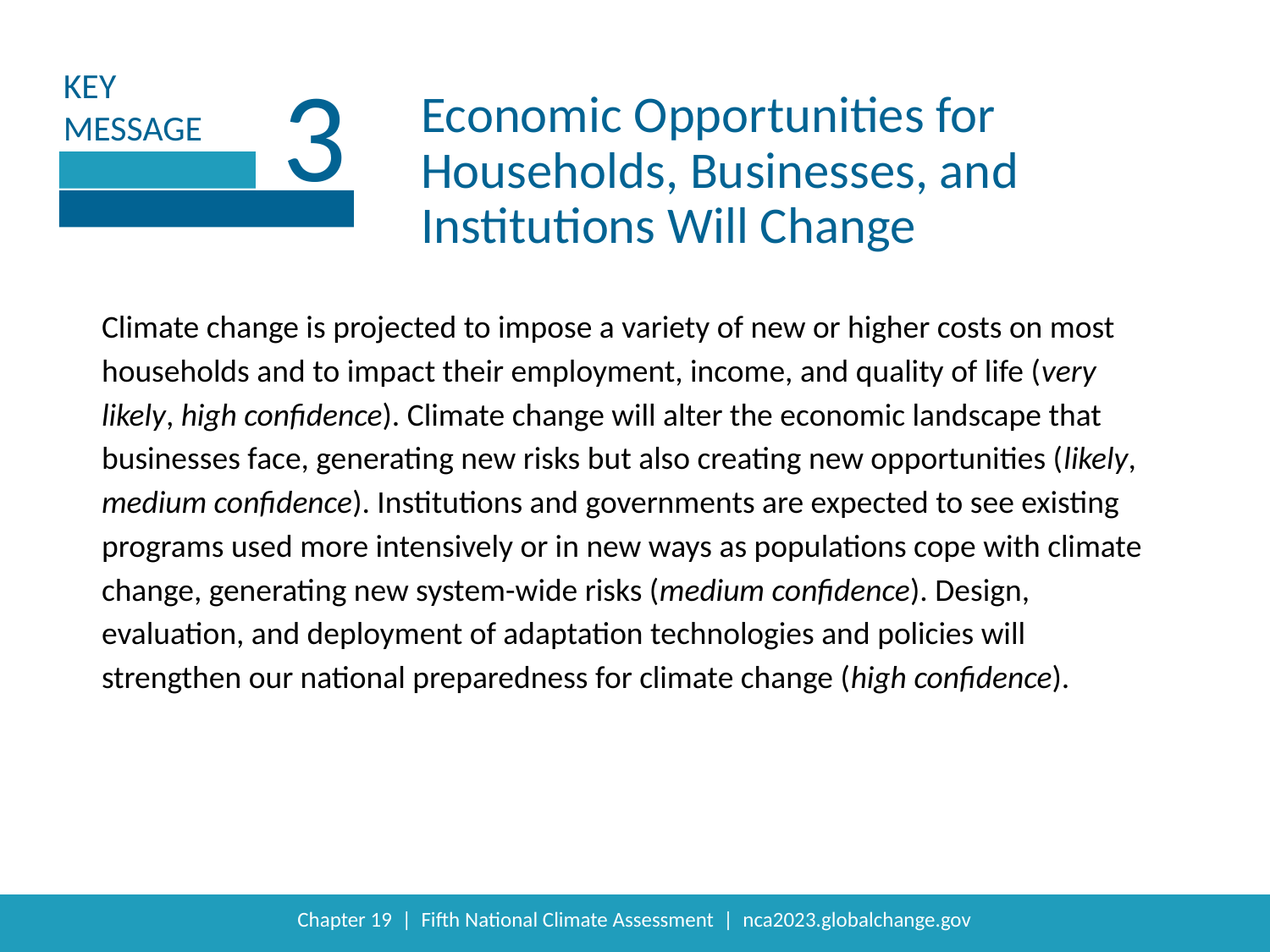

3
Economic Opportunities for Households, Businesses, and Institutions Will Change
Climate change is projected to impose a variety of new or higher costs on most households and to impact their employment, income, and quality of life (very likely, high confidence). Climate change will alter the economic landscape that businesses face, generating new risks but also creating new opportunities (likely, medium confidence). Institutions and governments are expected to see existing programs used more intensively or in new ways as populations cope with climate change, generating new system-wide risks (medium confidence). Design, evaluation, and deployment of adaptation technologies and policies will strengthen our national preparedness for climate change (high confidence).